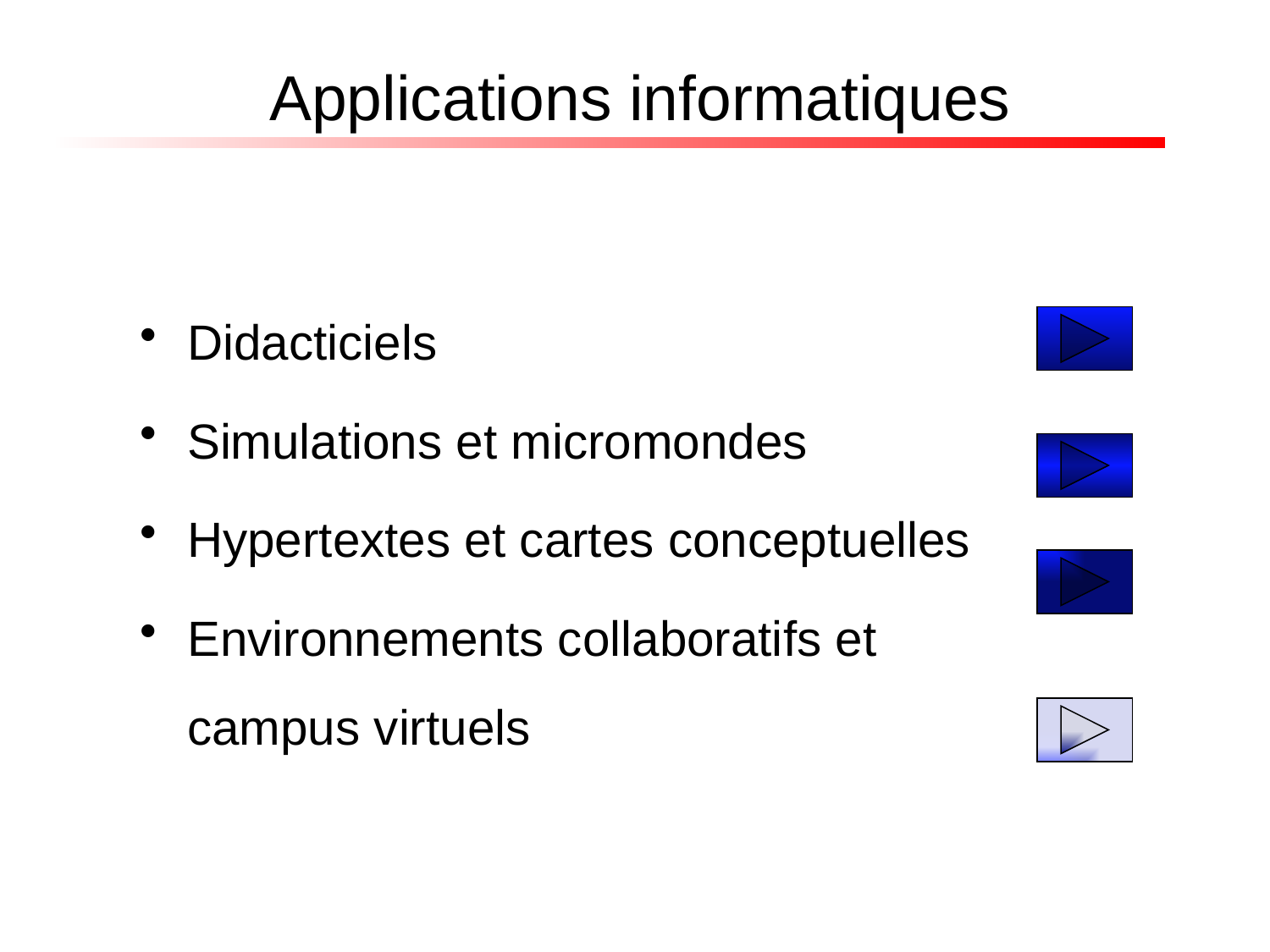

# Applications informatiques
Didacticiels
Simulations et micromondes
Hypertextes et cartes conceptuelles
Environnements collaboratifs et
campus virtuels